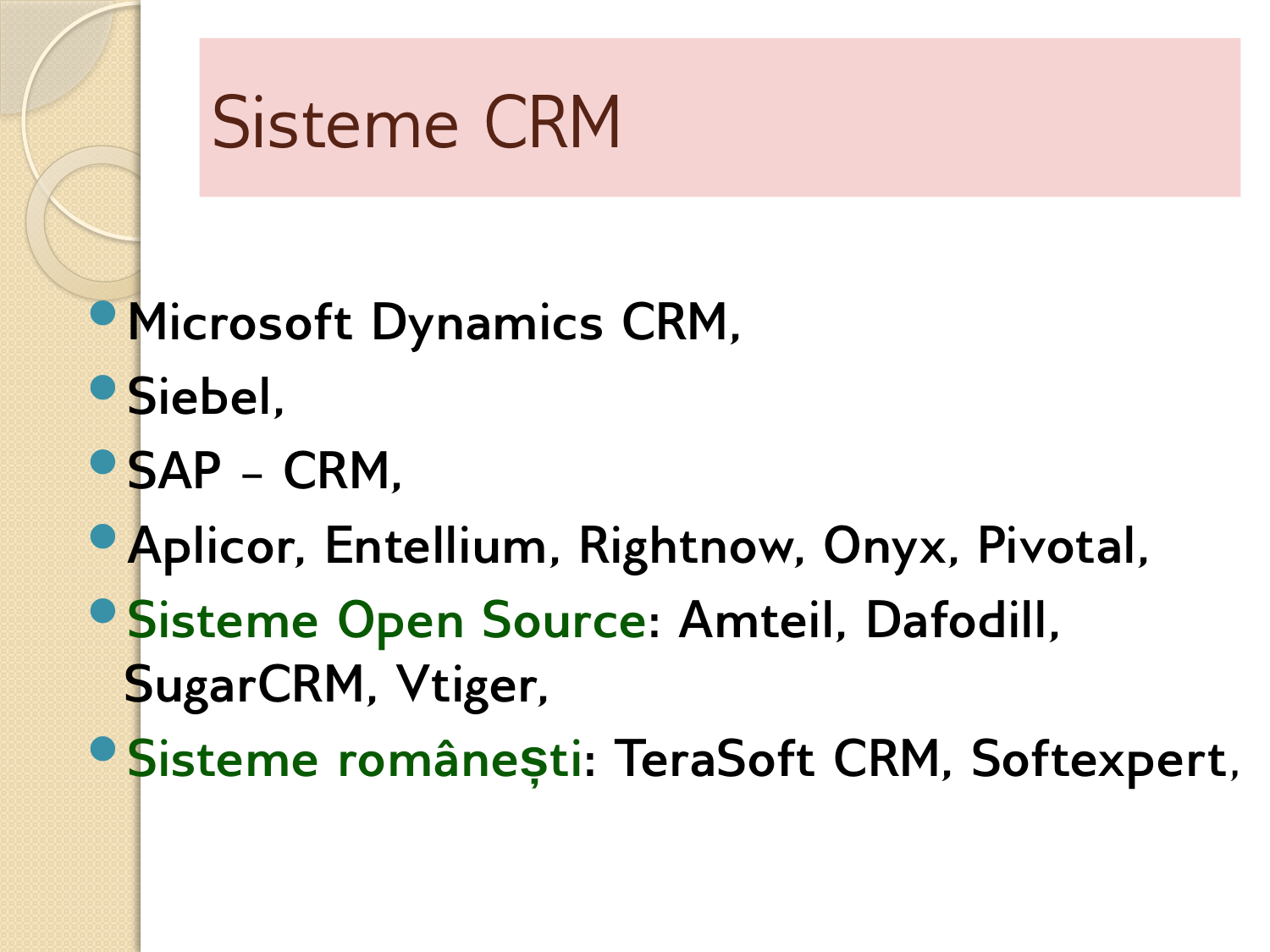

# Sisteme CRM

Microsoft Dynamics CRM,
Siebel,
SAP – CRM,
Aplicor, Entellium, Rightnow, Onyx, Pivotal,
Sisteme Open Source: Amteil, Dafodill, SugarCRM, Vtiger,
Sisteme românești: TeraSoft CRM, Softexpert,